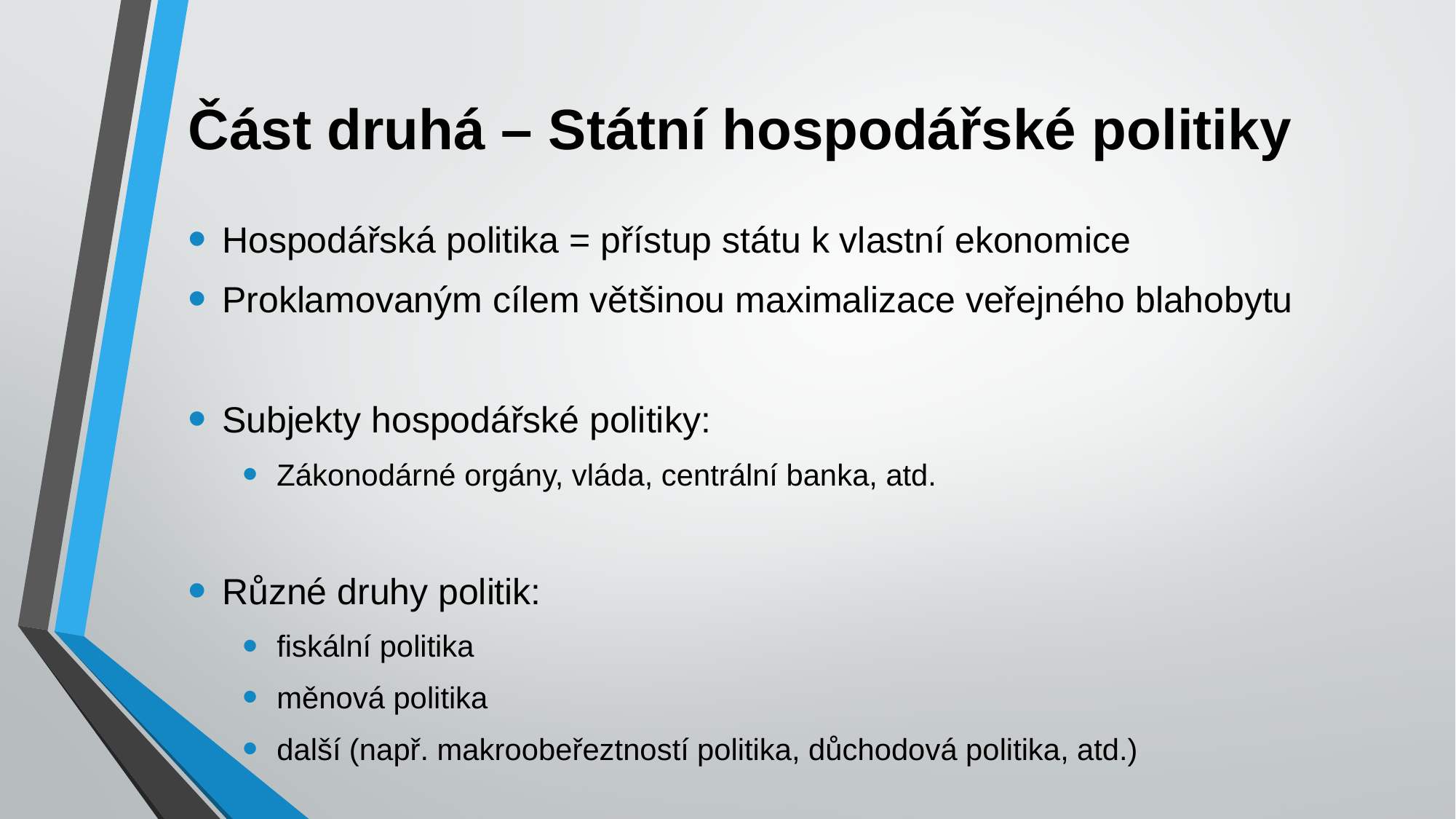

# Část druhá – Státní hospodářské politiky
Hospodářská politika = přístup státu k vlastní ekonomice
Proklamovaným cílem většinou maximalizace veřejného blahobytu

Subjekty hospodářské politiky:
Zákonodárné orgány, vláda, centrální banka, atd.

Různé druhy politik:
fiskální politika
měnová politika
další (např. makroobeřeztností politika, důchodová politika, atd.)